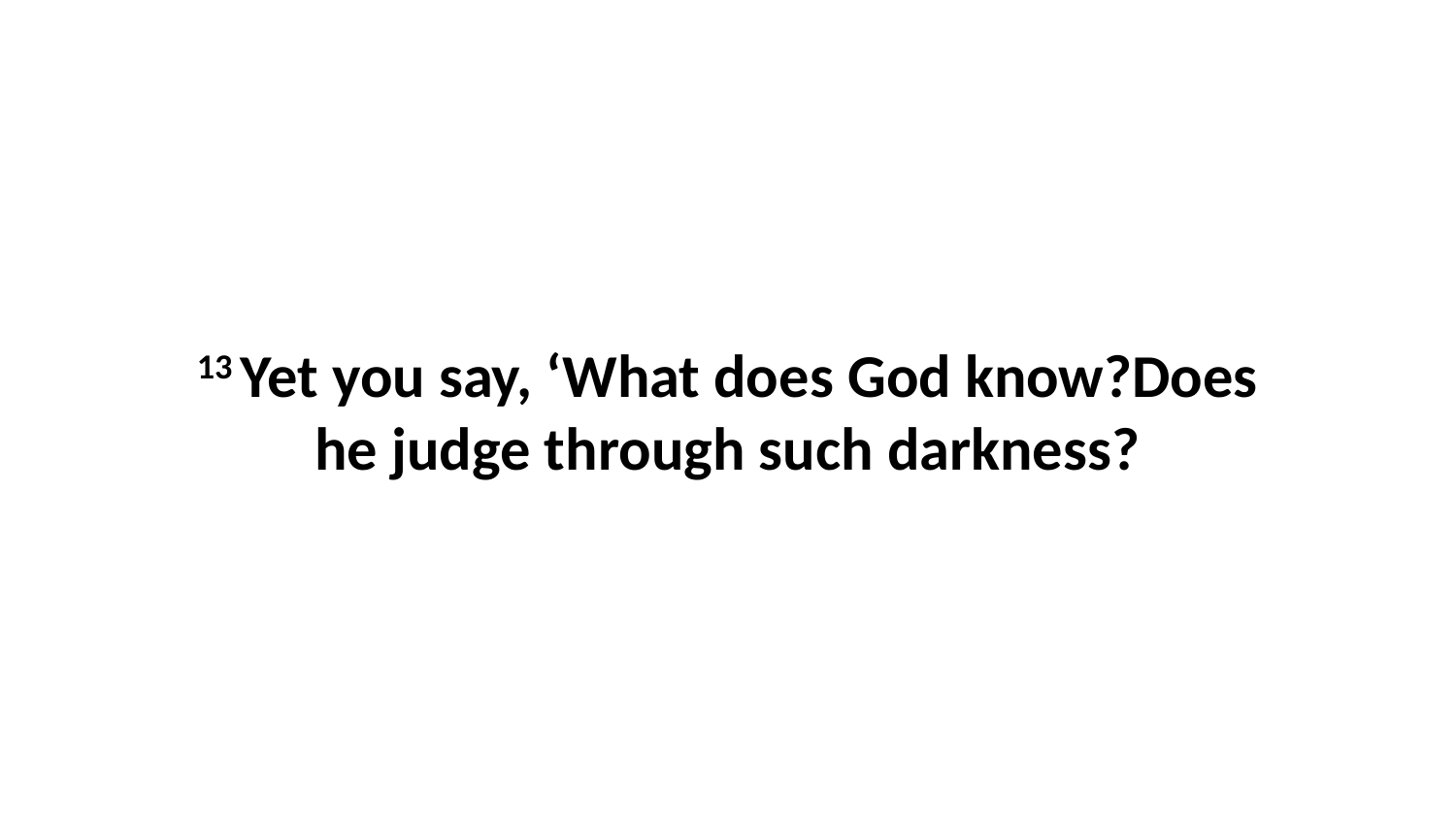

13 Yet you say, ‘What does God know?Does he judge through such darkness?